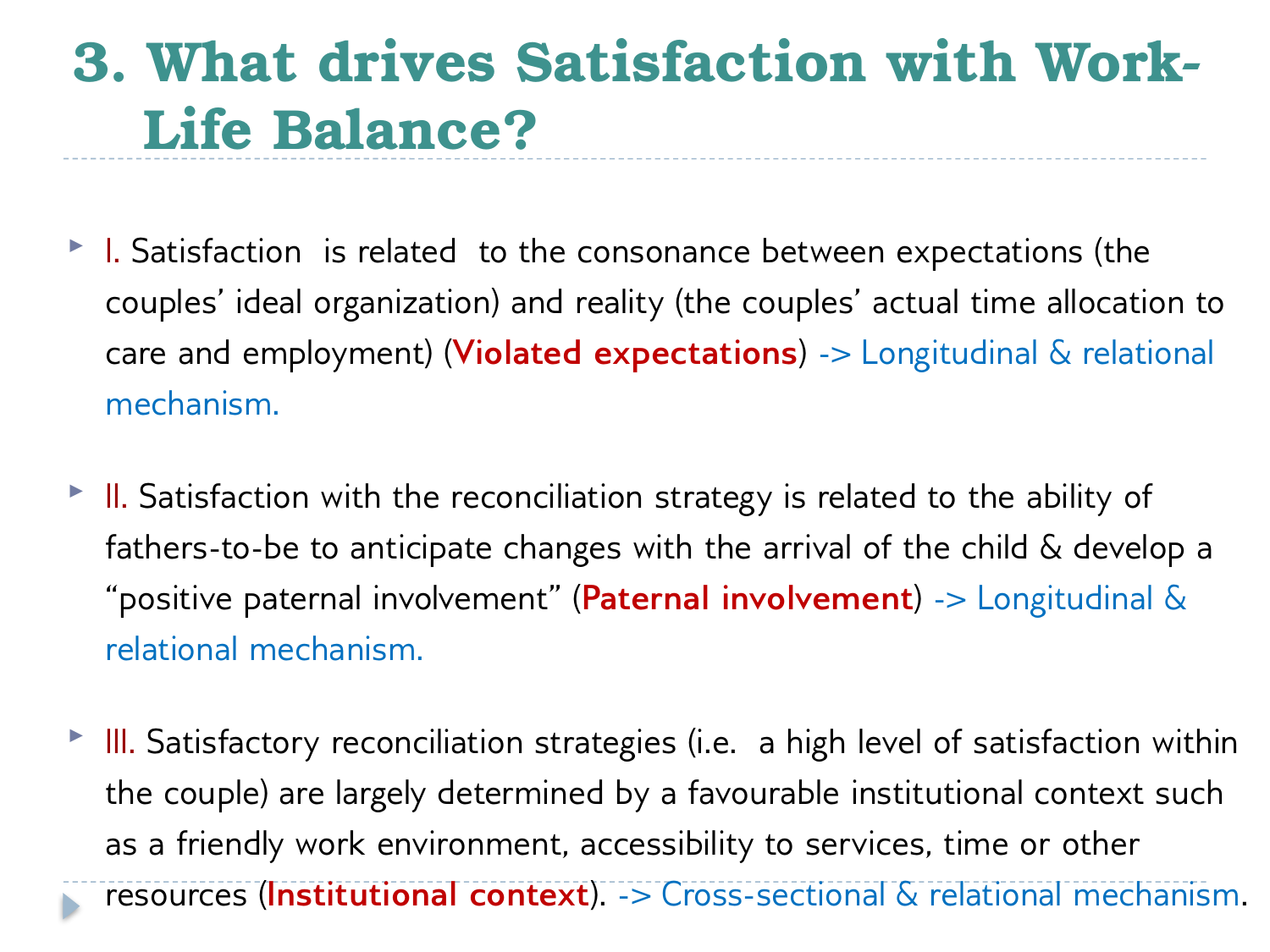

# 3. What drives Satisfaction with Work-Life Balance?
I. Satisfaction  is related  to the consonance between expectations (the couples’ ideal organization) and reality (the couples’ actual time allocation to care and employment) (Violated expectations) -> Longitudinal & relational mechanism.
II. Satisfaction with the reconciliation strategy is related to the ability of fathers-to-be to anticipate changes with the arrival of the child & develop a “positive paternal involvement” (Paternal involvement) -> Longitudinal & relational mechanism.
III. Satisfactory reconciliation strategies (i.e.  a high level of satisfaction within the couple) are largely determined by a favourable institutional context such as a friendly work environment, accessibility to services, time or other resources (Institutional context). -> Cross-sectional & relational mechanism.